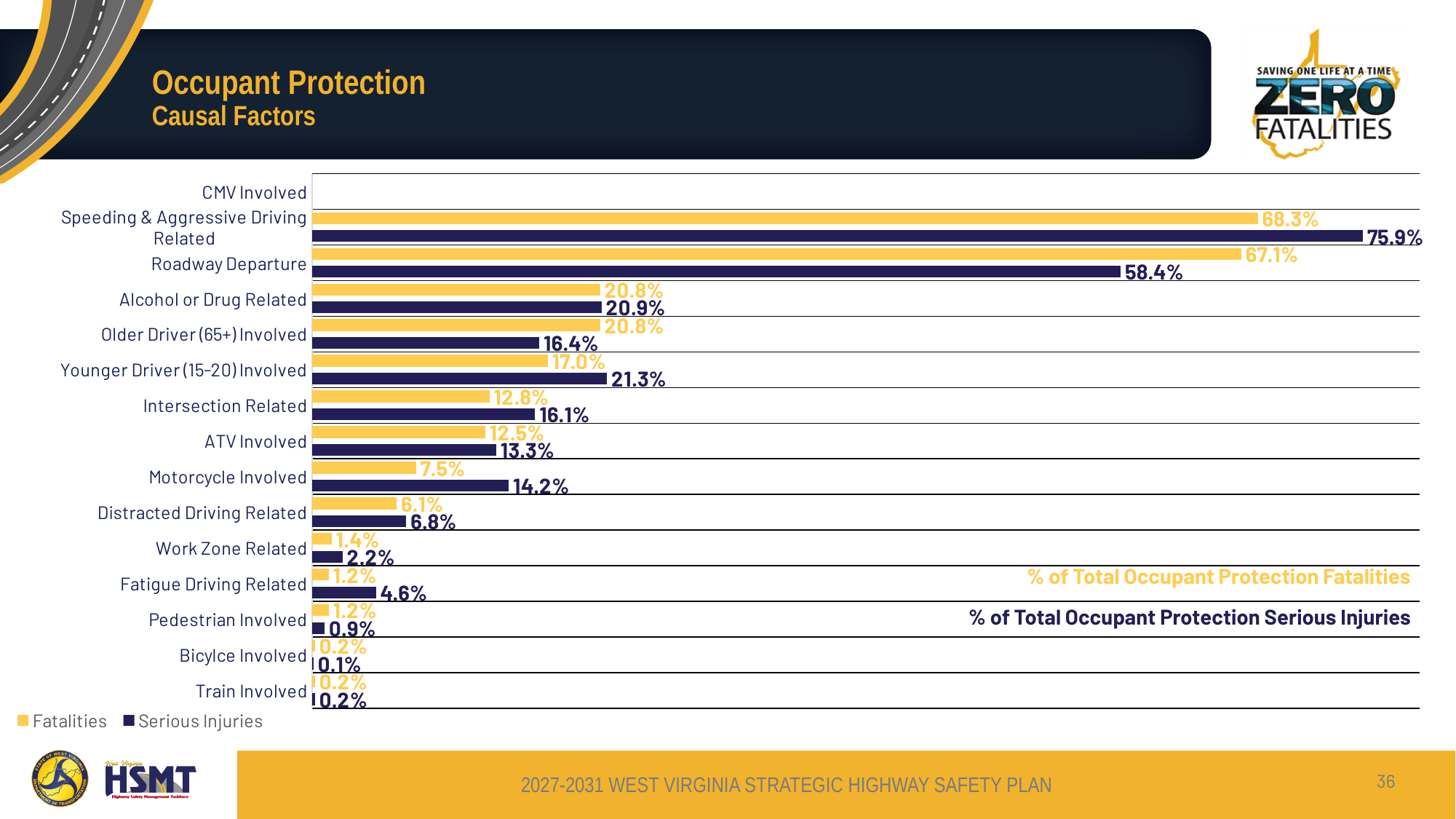

# Occupant Protection Causal Factors

[unsupported chart]

% of Total Occupant Protection Fatalities
% of Total Occupant Protection Serious Injuries
36
2027-2031 WEST VIRGINIA STRATEGIC HIGHWAY SAFETY PLAN